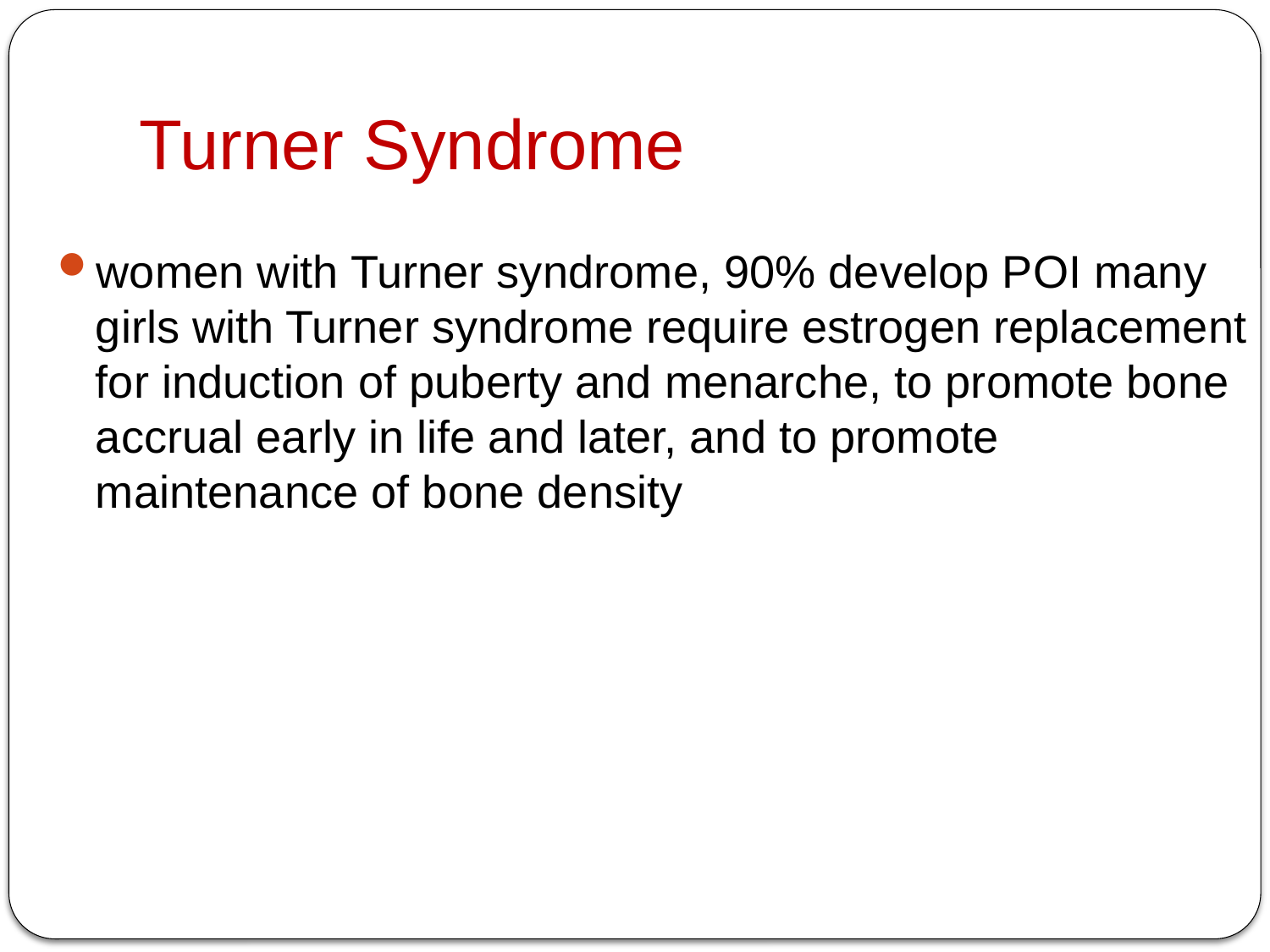

# Turner Syndrome
women with Turner syndrome, 90% develop POI many girls with Turner syndrome require estrogen replacement for induction of puberty and menarche, to promote bone accrual early in life and later, and to promote maintenance of bone density